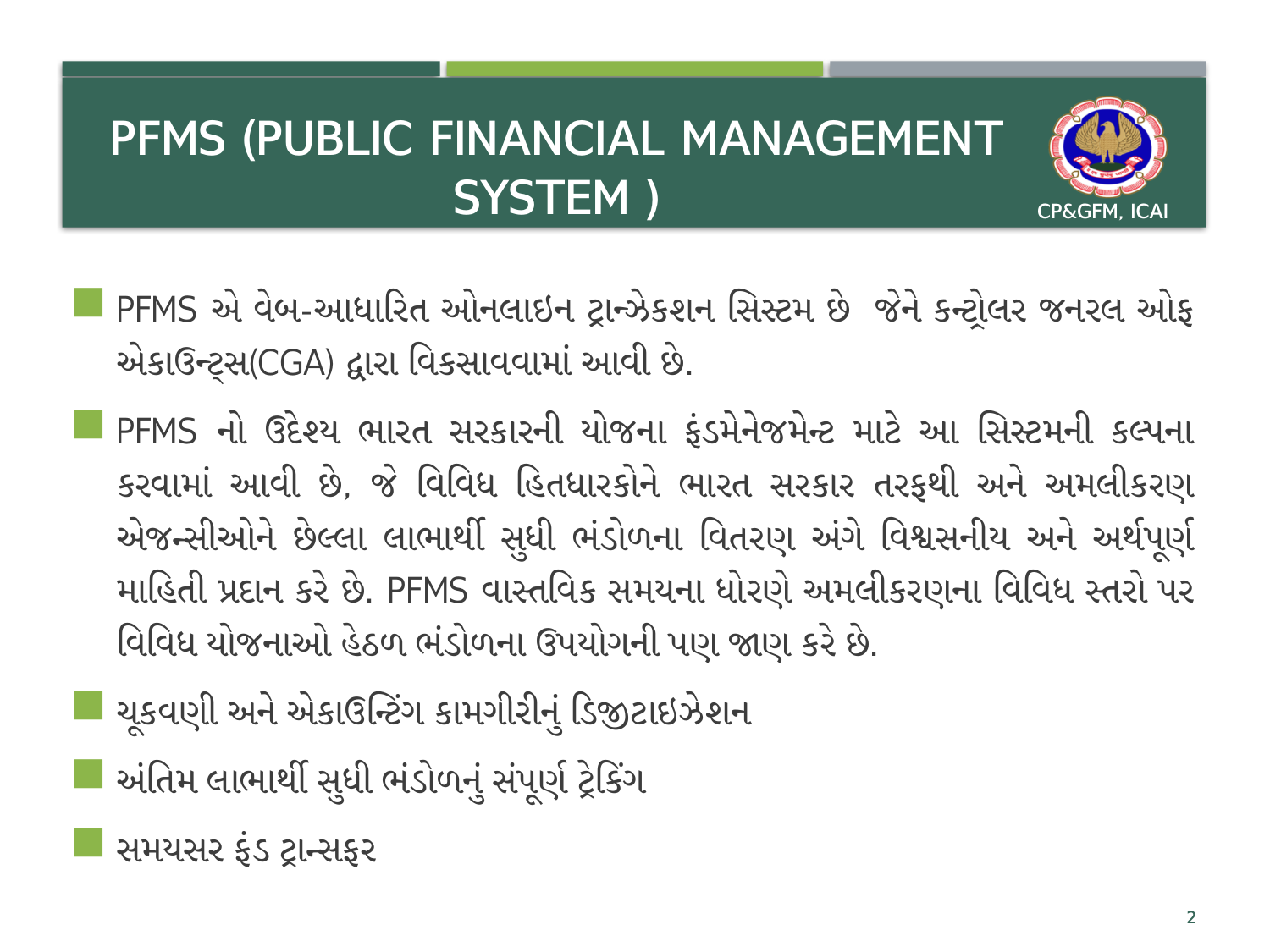

# PFMS (PUBLIC FINANCIAL MANAGEMENT SYSTEM )
PFMS એ વેબ-આધારિત ઓનલાઇન ટ્રાન્ઝેકશન સિસ્ટમ છે  જેને કન્ટ્રોલર જનરલ ઓફ એકાઉન્ટ્સ(CGA) દ્વારા વિકસાવવામાં આવી છે.
PFMS નો ઉદેશ્ય ભારત સરકારની યોજના ફંડમેનેજમેન્ટ માટે આ સિસ્ટમની કલ્પના કરવામાં આવી છે, જે વિવિધ હિતધારકોને ભારત સરકાર તરફથી અને અમલીકરણ એજન્સીઓને છેલ્લા લાભાર્થી સુધી ભંડોળના વિતરણ અંગે વિશ્વસનીય અને અર્થપૂર્ણ માહિતી પ્રદાન કરે છે. PFMS વાસ્તવિક સમયના ધોરણે અમલીકરણના વિવિધ સ્તરો પર વિવિધ યોજનાઓ હેઠળ ભંડોળના ઉપયોગની પણ જાણ કરે છે.
ચૂકવણી અને એકાઉન્ટિંગ કામગીરીનું ડિજીટાઇઝેશન
અંતિમ લાભાર્થી સુધી ભંડોળનું સંપૂર્ણ ટ્રેકિંગ
સમયસર ફંડ ટ્રાન્સફર
2